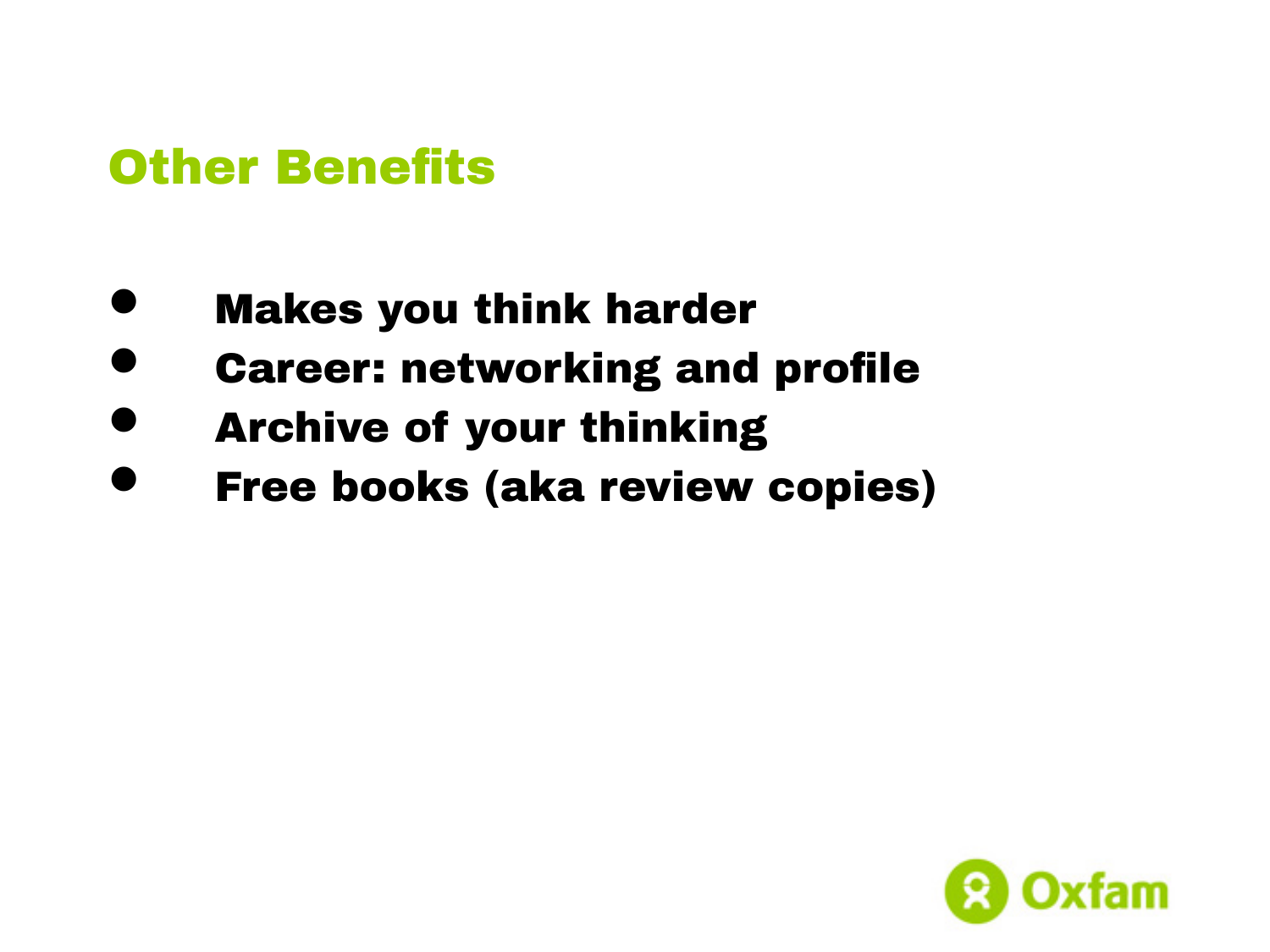

# Other Benefits
Makes you think harder
Career: networking and profile
Archive of your thinking
Free books (aka review copies)